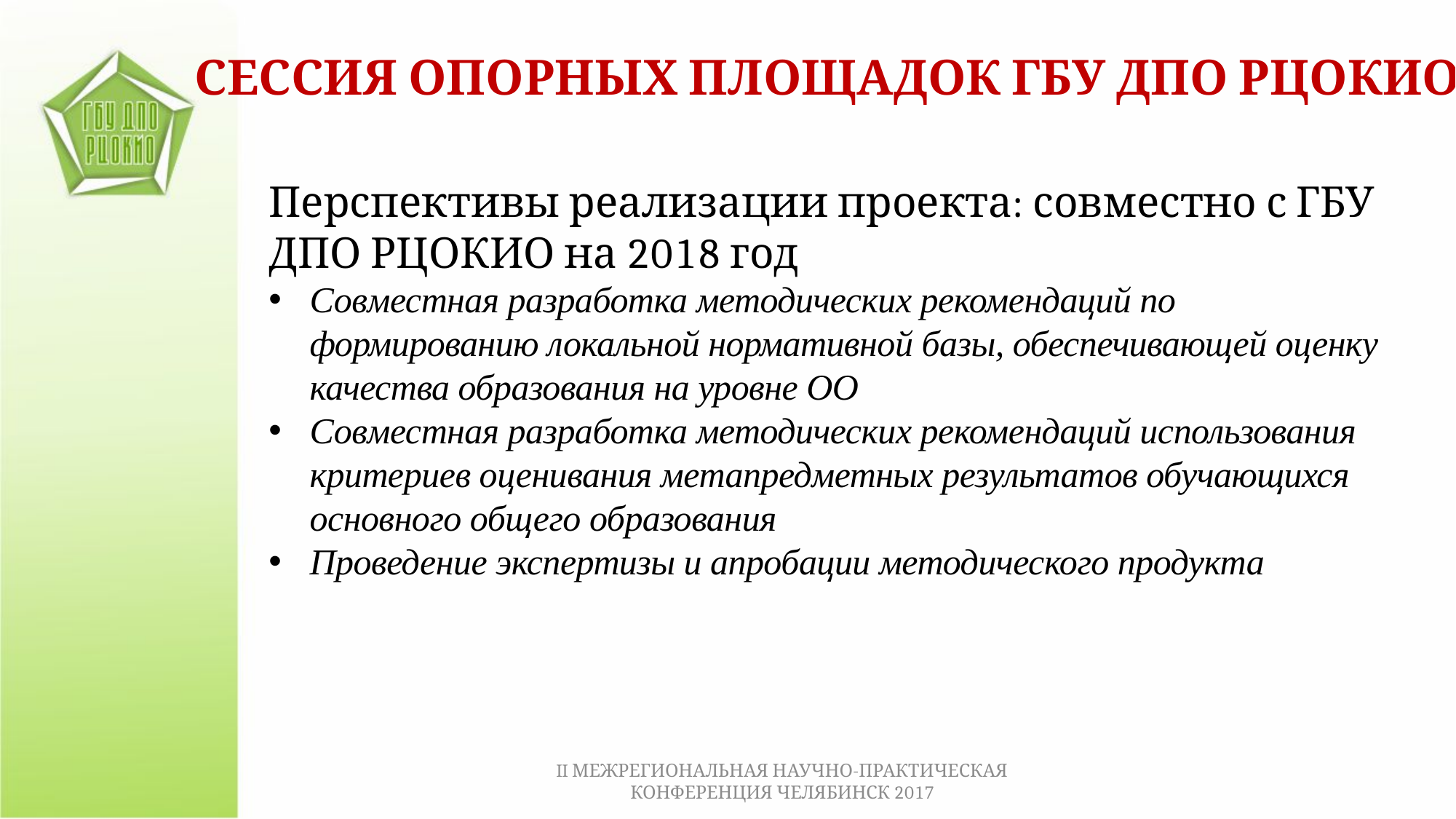

СЕССИЯ ОПОРНЫХ ПЛОЩАДОК ГБУ ДПО РЦОКИО
Перспективы реализации проекта: совместно с ГБУ ДПО РЦОКИО на 2018 год
Совместная разработка методических рекомендаций по формированию локальной нормативной базы, обеспечивающей оценку качества образования на уровне ОО
Совместная разработка методических рекомендаций использования критериев оценивания метапредметных результатов обучающихся основного общего образования
Проведение экспертизы и апробации методического продукта

II МЕЖРЕГИОНАЛЬНАЯ НАУЧНО-ПРАКТИЧЕСКАЯ КОНФЕРЕНЦИЯ ЧЕЛЯБИНСК 2017